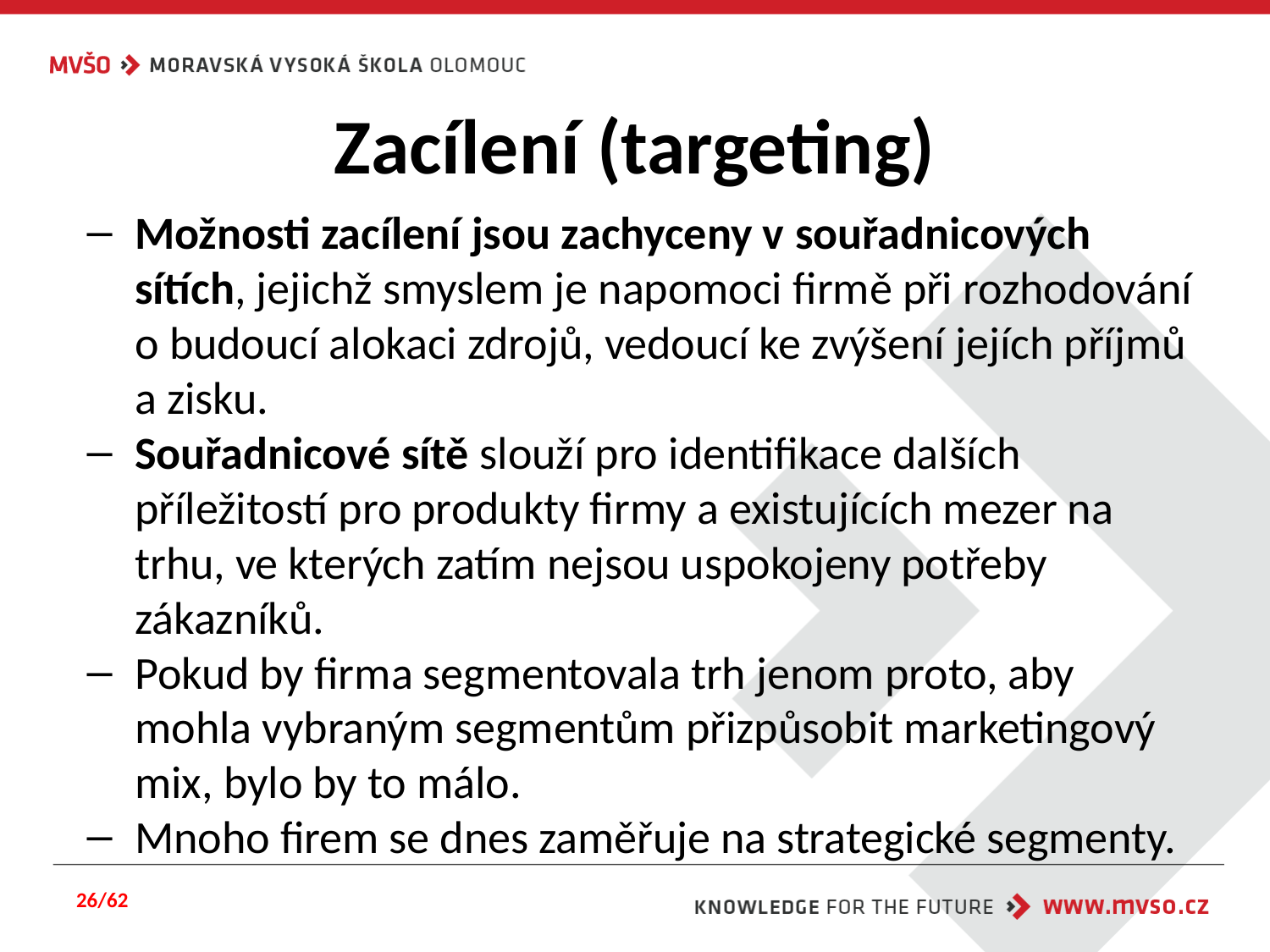

# Zacílení (targeting)
Možnosti zacílení jsou zachyceny v souřadnicových sítích, jejichž smyslem je napomoci firmě při rozhodování o budoucí alokaci zdrojů, vedoucí ke zvýšení jejích příjmů a zisku.
Souřadnicové sítě slouží pro identifikace dalších příležitostí pro produkty firmy a existujících mezer na trhu, ve kterých zatím nejsou uspokojeny potřeby zákazníků.
Pokud by firma segmentovala trh jenom proto, aby mohla vybraným segmentům přizpůsobit marketingový mix, bylo by to málo.
Mnoho firem se dnes zaměřuje na strategické segmenty.
26/62